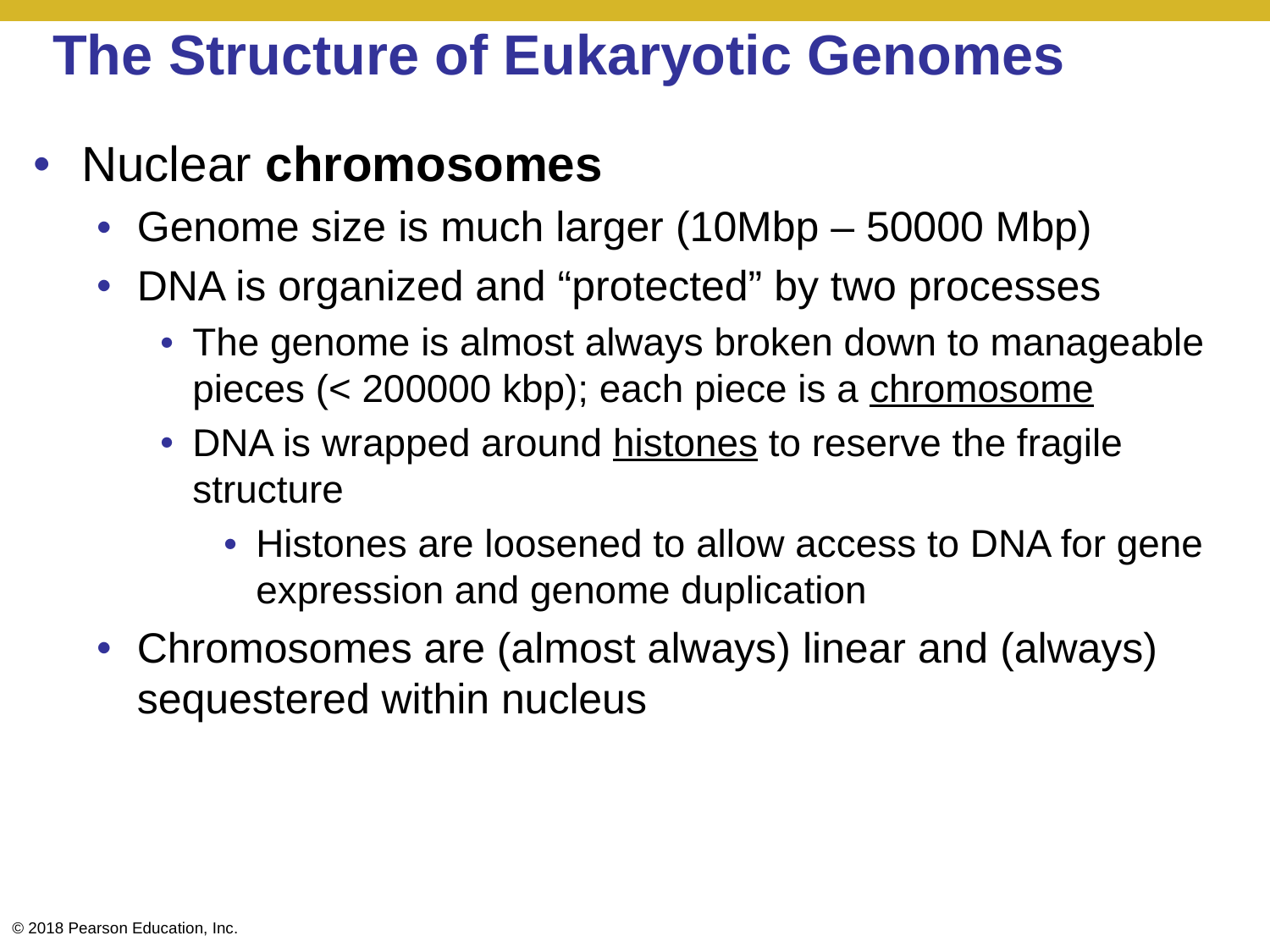

# The Structure of Eukaryotic Genomes
Nuclear chromosomes
Genome size is much larger (10Mbp – 50000 Mbp)
DNA is organized and “protected” by two processes
The genome is almost always broken down to manageable pieces (< 200000 kbp); each piece is a chromosome
DNA is wrapped around histones to reserve the fragile structure
Histones are loosened to allow access to DNA for gene expression and genome duplication
Chromosomes are (almost always) linear and (always) sequestered within nucleus